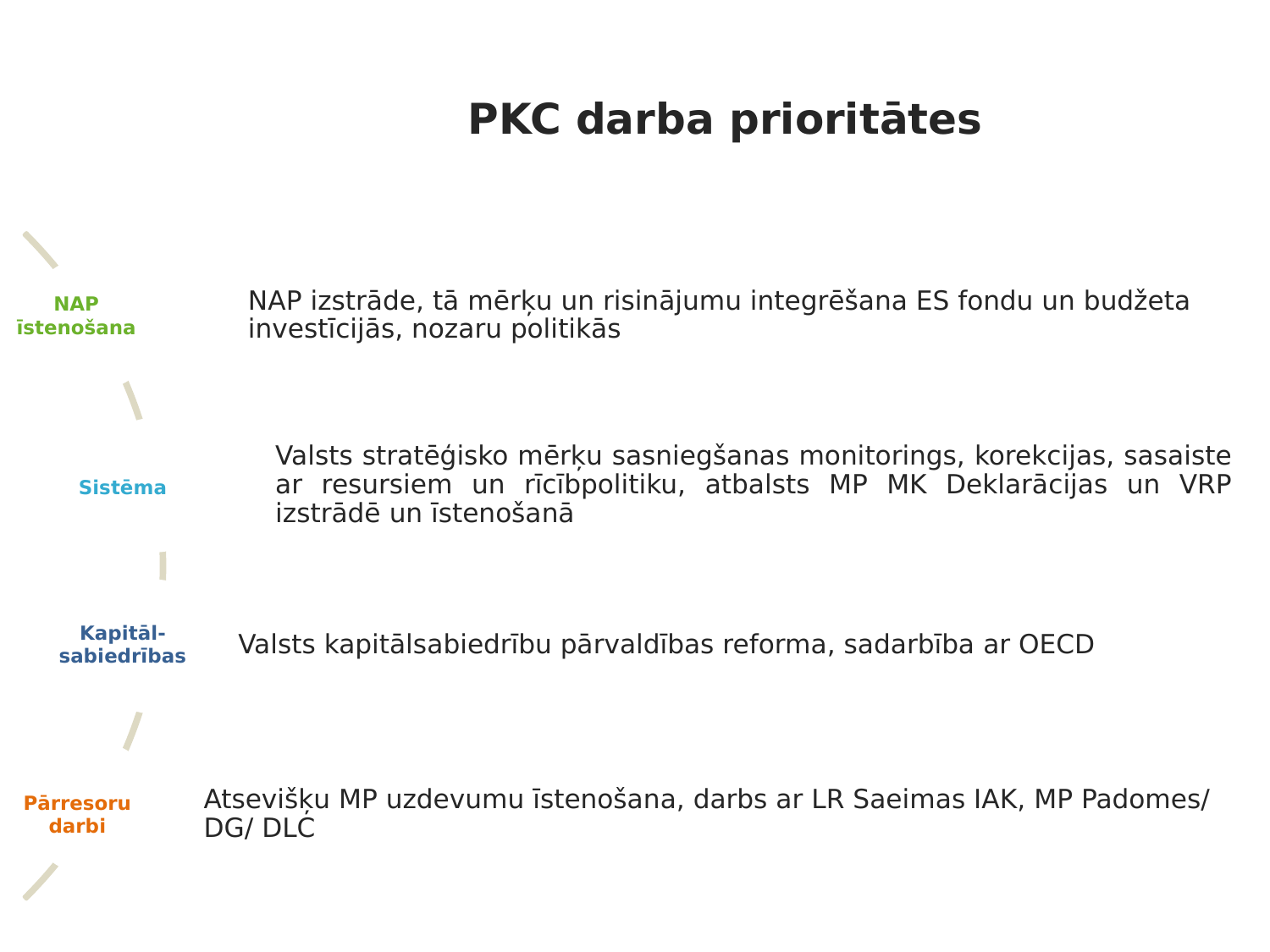

# PKC darba prioritātes
NAP izstrāde, tā mērķu un risinājumu integrēšana ES fondu un budžeta investīcijās, nozaru politikās
Valsts stratēģisko mērķu sasniegšanas monitorings, korekcijas, sasaiste ar resursiem un rīcībpolitiku, atbalsts MP MK Deklarācijas un VRP izstrādē un īstenošanā
Valsts kapitālsabiedrību pārvaldības reforma, sadarbība ar OECD
Atsevišķu MP uzdevumu īstenošana, darbs ar LR Saeimas IAK, MP Padomes/ DG/ DLC
NAP īstenošana
Sistēma
Kapitāl-
sabiedrības
Pārresoru
darbi